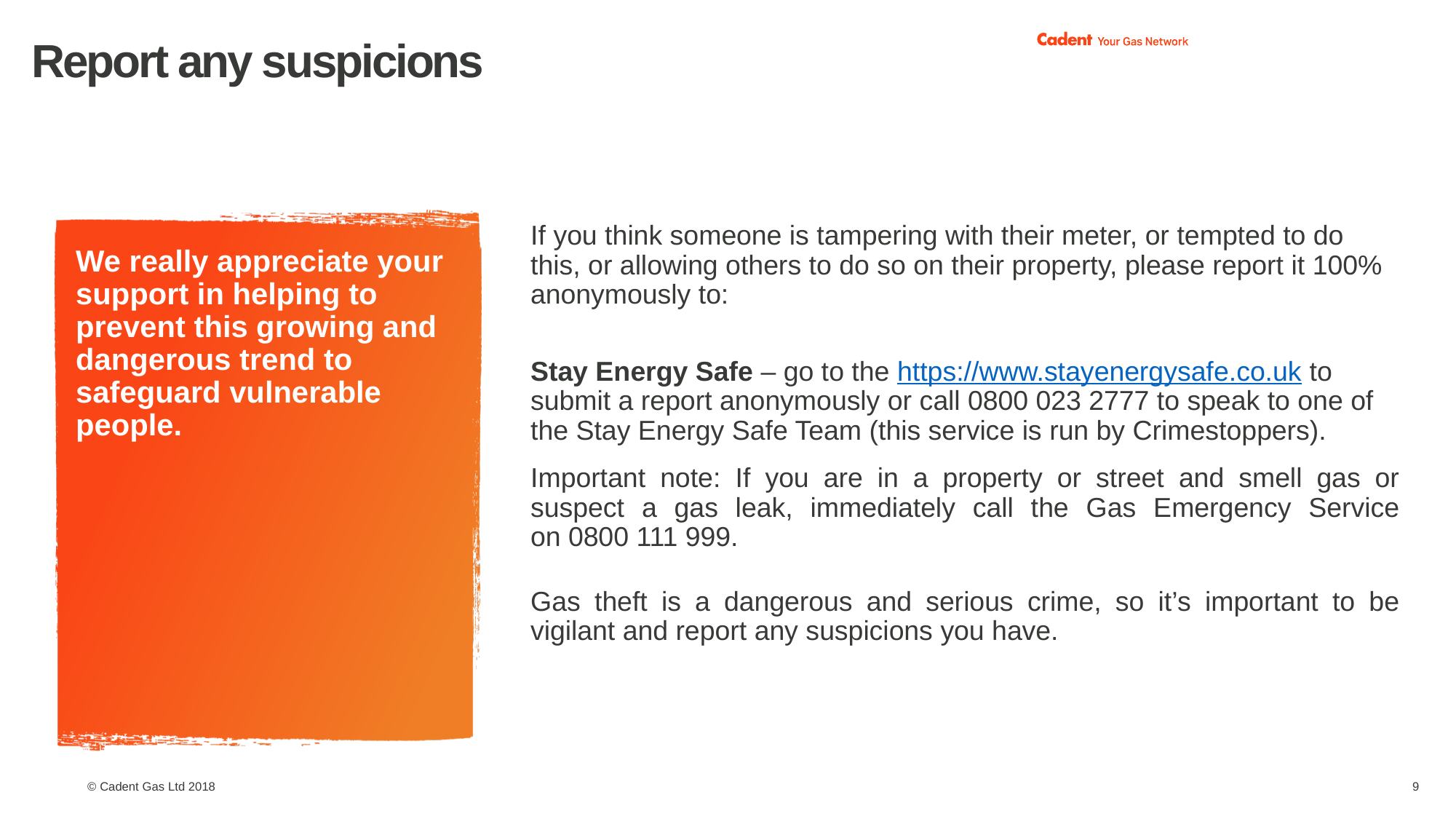

# Report any suspicions
If you think someone is tampering with their meter, or tempted to do this, or allowing others to do so on their property, please report it 100% anonymously to:
Stay Energy Safe – go to the https://www.stayenergysafe.co.uk to submit a report anonymously or call 0800 023 2777 to speak to one of the Stay Energy Safe Team (this service is run by Crimestoppers).
Important note: If you are in a property or street and smell gas or suspect a gas leak, immediately call the Gas Emergency Service on 0800 111 999.
Gas theft is a dangerous and serious crime, so it’s important to be vigilant and report any suspicions you have.

We really appreciate your support in helping to prevent this growing and dangerous trend to safeguard vulnerable people.

9